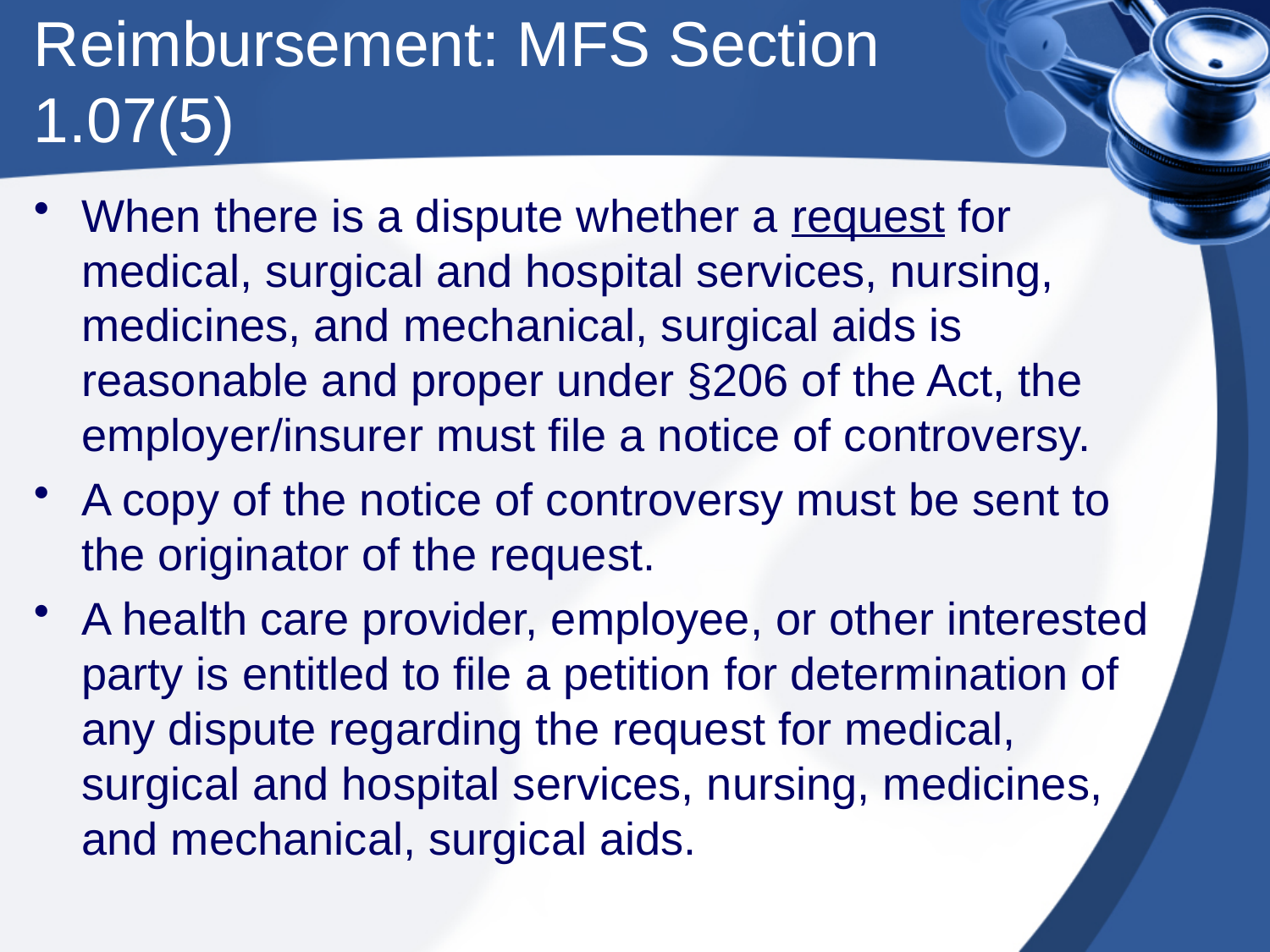

# Reimbursement: MFS Section 1.07(5)
When there is a dispute whether a request for medical, surgical and hospital services, nursing, medicines, and mechanical, surgical aids is reasonable and proper under §206 of the Act, the employer/insurer must file a notice of controversy.
A copy of the notice of controversy must be sent to the originator of the request.
A health care provider, employee, or other interested party is entitled to file a petition for determination of any dispute regarding the request for medical, surgical and hospital services, nursing, medicines, and mechanical, surgical aids.